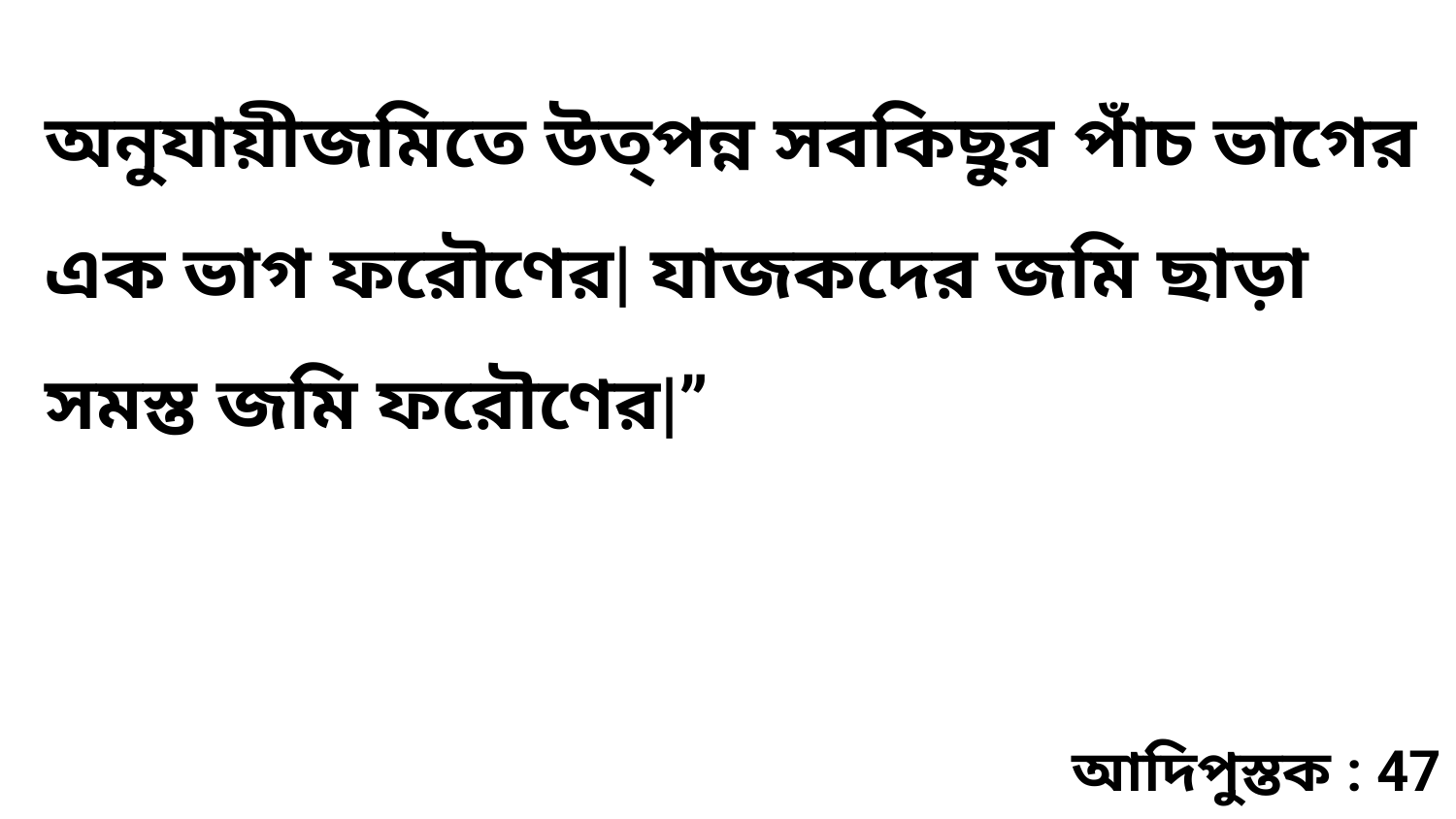

অনুযায়ীজমিতে উত্পন্ন সবকিছুর পাঁচ ভাগের এক ভাগ ফরৌণের| যাজকদের জমি ছাড়া সমস্ত জমি ফরৌণের|”
আদিপুস্তক : 47